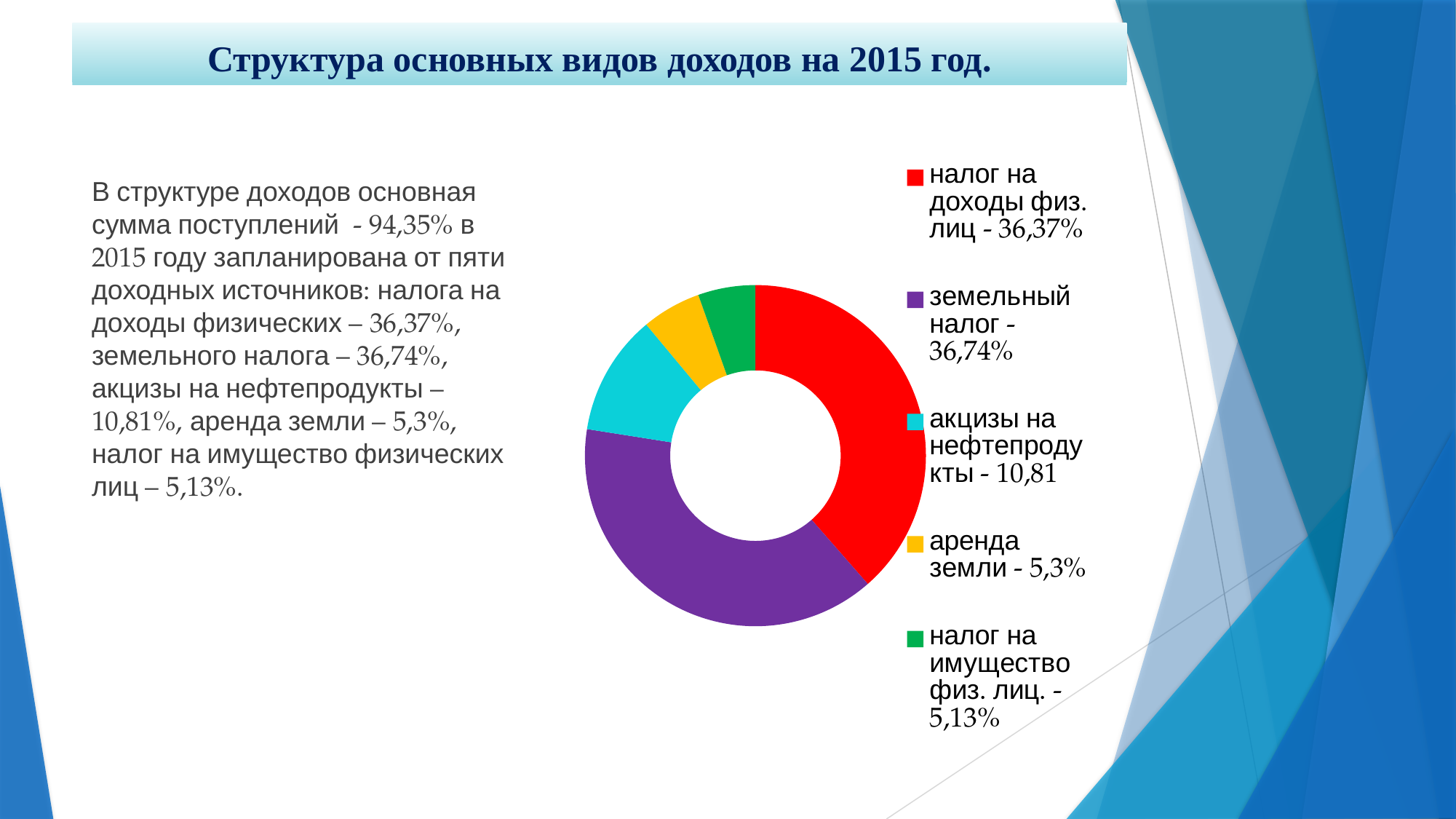

### Chart

| Category | Структура поступления в процентах |
|---|---|
| налог на доходы физ. лиц - 36,37% | 36.370000000000005 |
| земельный налог - 36,74% | 36.74 |
| акцизы на нефтепродукты - 10,81 | 10.81 |
| аренда земли - 5,3% | 5.3 |
| налог на имущество физ. лиц. - 5,13% | 5.13 |
# Структура основных видов доходов на 2015 год.
В структуре доходов основная сумма поступлений  - 94,35% в 2015 году запланирована от пяти доходных источников: налога на доходы физических – 36,37%, земельного налога – 36,74%, акцизы на нефтепродукты – 10,81%, аренда земли – 5,3%, налог на имущество физических лиц – 5,13%.